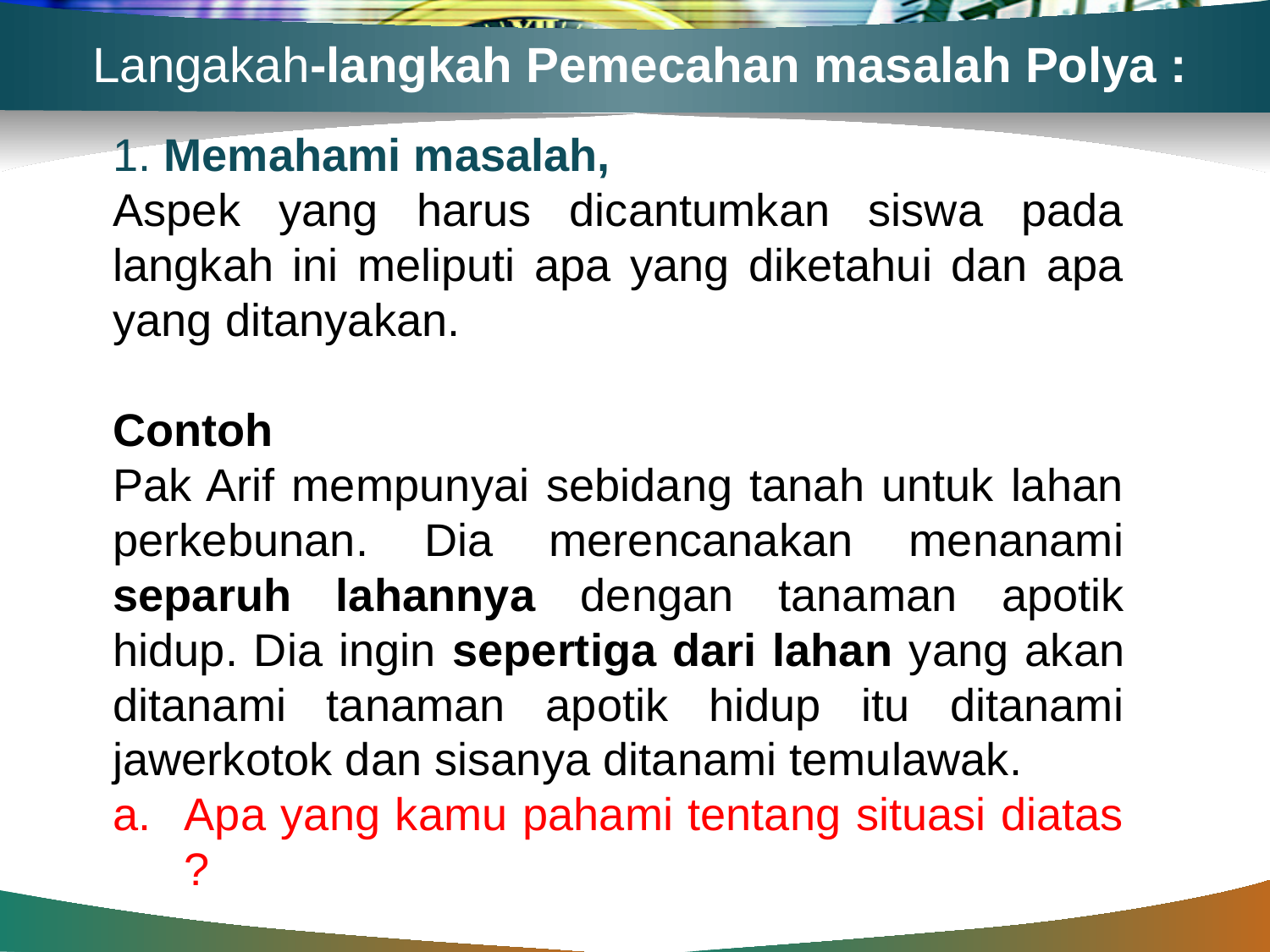

# Langakah-langkah Pemecahan masalah Polya :
1. Memahami masalah,
Aspek yang harus dicantumkan siswa pada langkah ini meliputi apa yang diketahui dan apa yang ditanyakan.

Contoh
Pak Arif mempunyai sebidang tanah untuk lahan perkebunan. Dia merencanakan menanami separuh lahannya dengan tanaman apotik hidup. Dia ingin sepertiga dari lahan yang akan ditanami tanaman apotik hidup itu ditanami jawerkotok dan sisanya ditanami temulawak.
Apa yang kamu pahami tentang situasi diatas ?